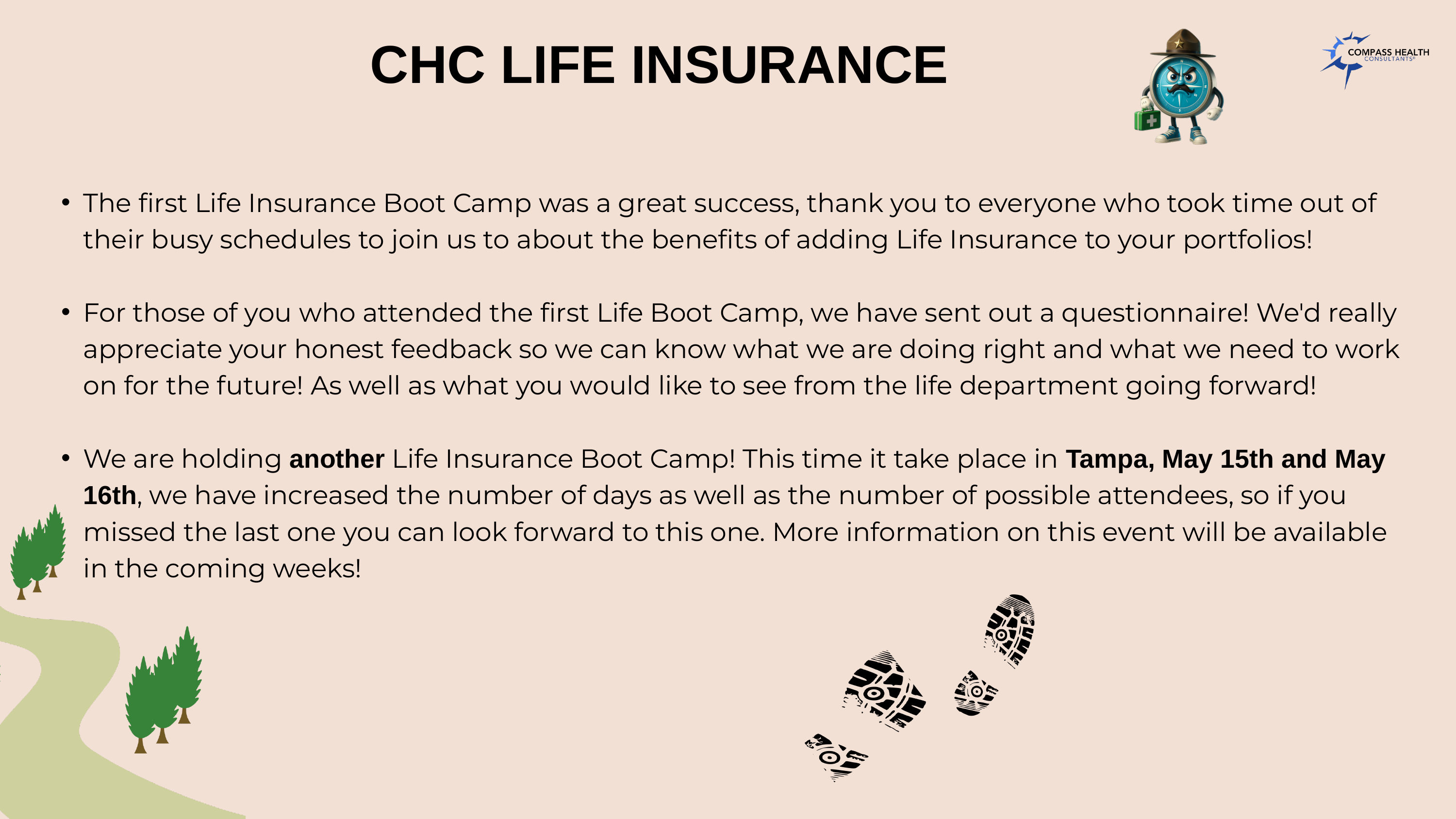

CHC LIFE INSURANCE

The first Life Insurance Boot Camp was a great success, thank you to everyone who took time out of their busy schedules to join us to about the benefits of adding Life Insurance to your portfolios!

For those of you who attended the first Life Boot Camp, we have sent out a questionnaire! We'd really appreciate your honest feedback so we can know what we are doing right and what we need to work on for the future! As well as what you would like to see from the life department going forward!

We are holding another Life Insurance Boot Camp! This time it take place in Tampa, May 15th and May 16th, we have increased the number of days as well as the number of possible attendees, so if you missed the last one you can look forward to this one. More information on this event will be available in the coming weeks!